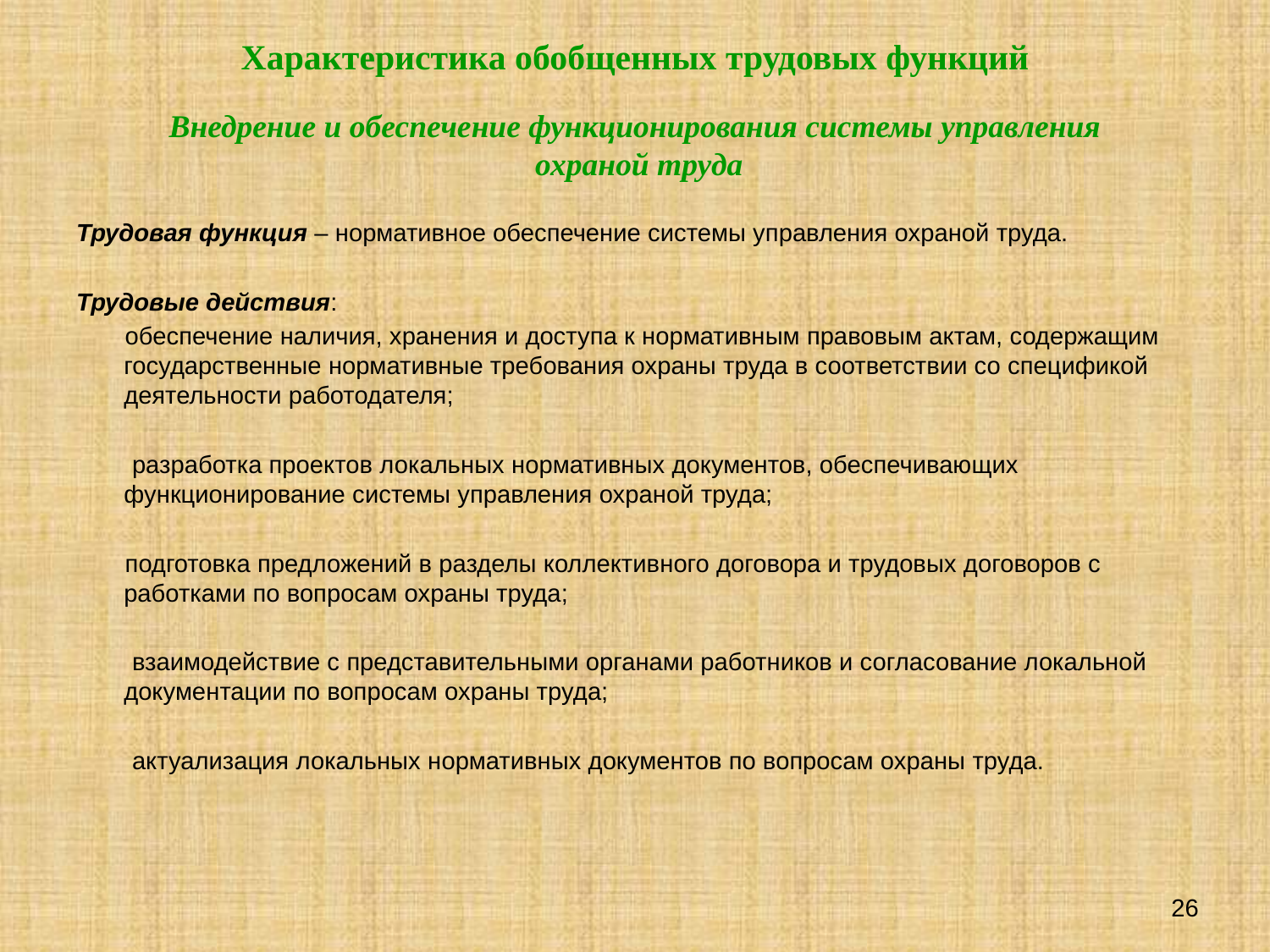

# Характеристика обобщенных трудовых функций Внедрение и обеспечение функционирования системы управления охраной труда

Трудовая функция – нормативное обеспечение системы управления охраной труда.

Трудовые действия:
       обеспечение наличия, хранения и доступа к нормативным правовым актам, содержащим государственные нормативные требования охраны труда в соответствии со спецификой деятельности работодателя;

        разработка проектов локальных нормативных документов, обеспечивающих функционирование системы управления охраной труда;

       подготовка предложений в разделы коллективного договора и трудовых договоров с работками по вопросам охраны труда;

        взаимодействие с представительными органами работников и согласование локальной документации по вопросам охраны труда;

        актуализация локальных нормативных документов по вопросам охраны труда.

26